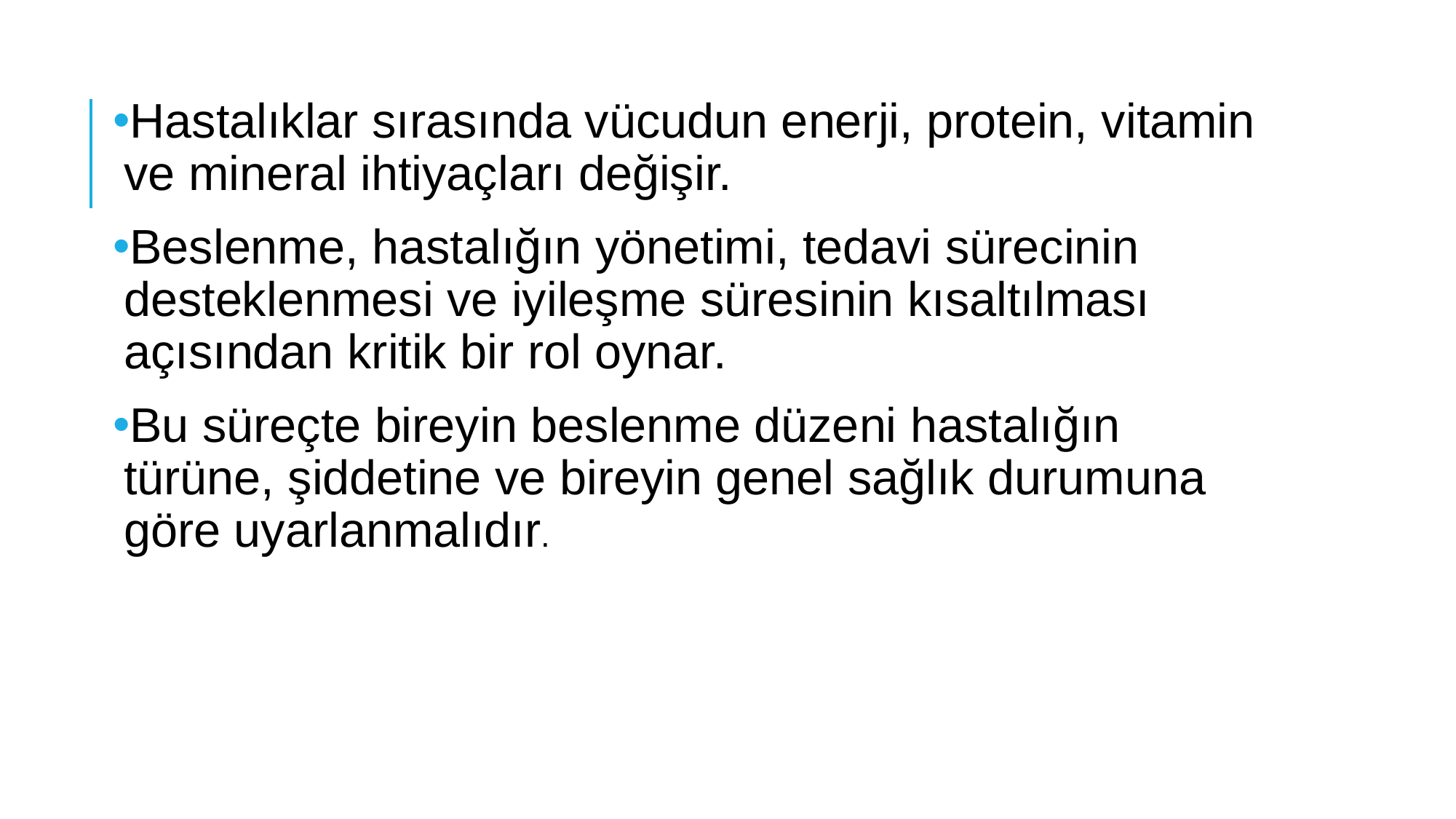

Hastalıklar sırasında vücudun enerji, protein, vitamin ve mineral ihtiyaçları değişir.
Beslenme, hastalığın yönetimi, tedavi sürecinin desteklenmesi ve iyileşme süresinin kısaltılması açısından kritik bir rol oynar.
Bu süreçte bireyin beslenme düzeni hastalığın türüne, şiddetine ve bireyin genel sağlık durumuna göre uyarlanmalıdır.